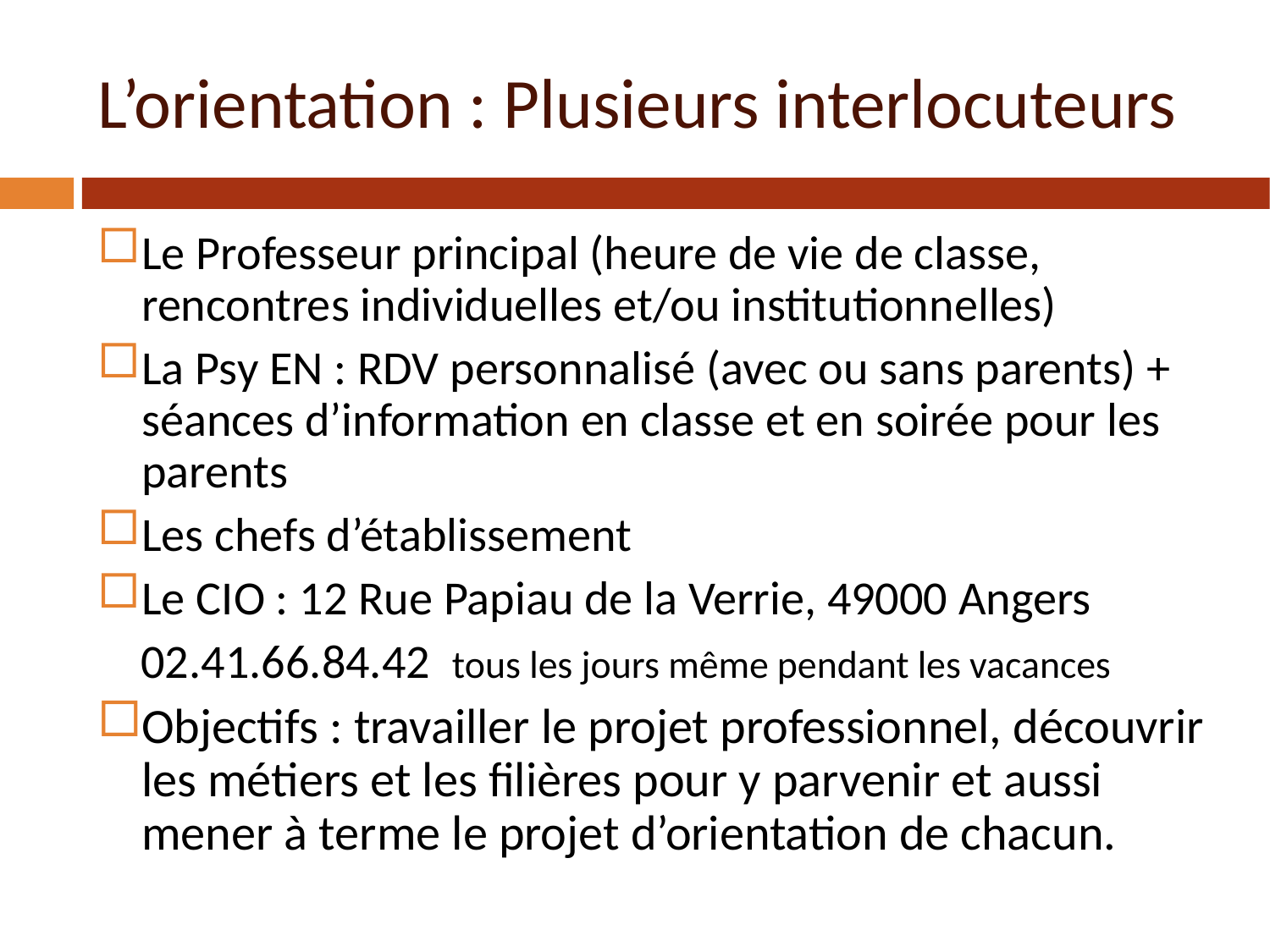

L’orientation : Plusieurs interlocuteurs
Le Professeur principal (heure de vie de classe,   rencontres individuelles et/ou institutionnelles)
La Psy EN : RDV personnalisé (avec ou sans parents) + séances d’information en classe et en soirée pour les parents
Les chefs d’établissement
Le CIO : 12 Rue Papiau de la Verrie, 49000 Angers
    02.41.66.84.42  tous les jours même pendant les vacances
Objectifs : travailler le projet professionnel, découvrir les métiers et les filières pour y parvenir et aussi mener à terme le projet d’orientation de chacun.